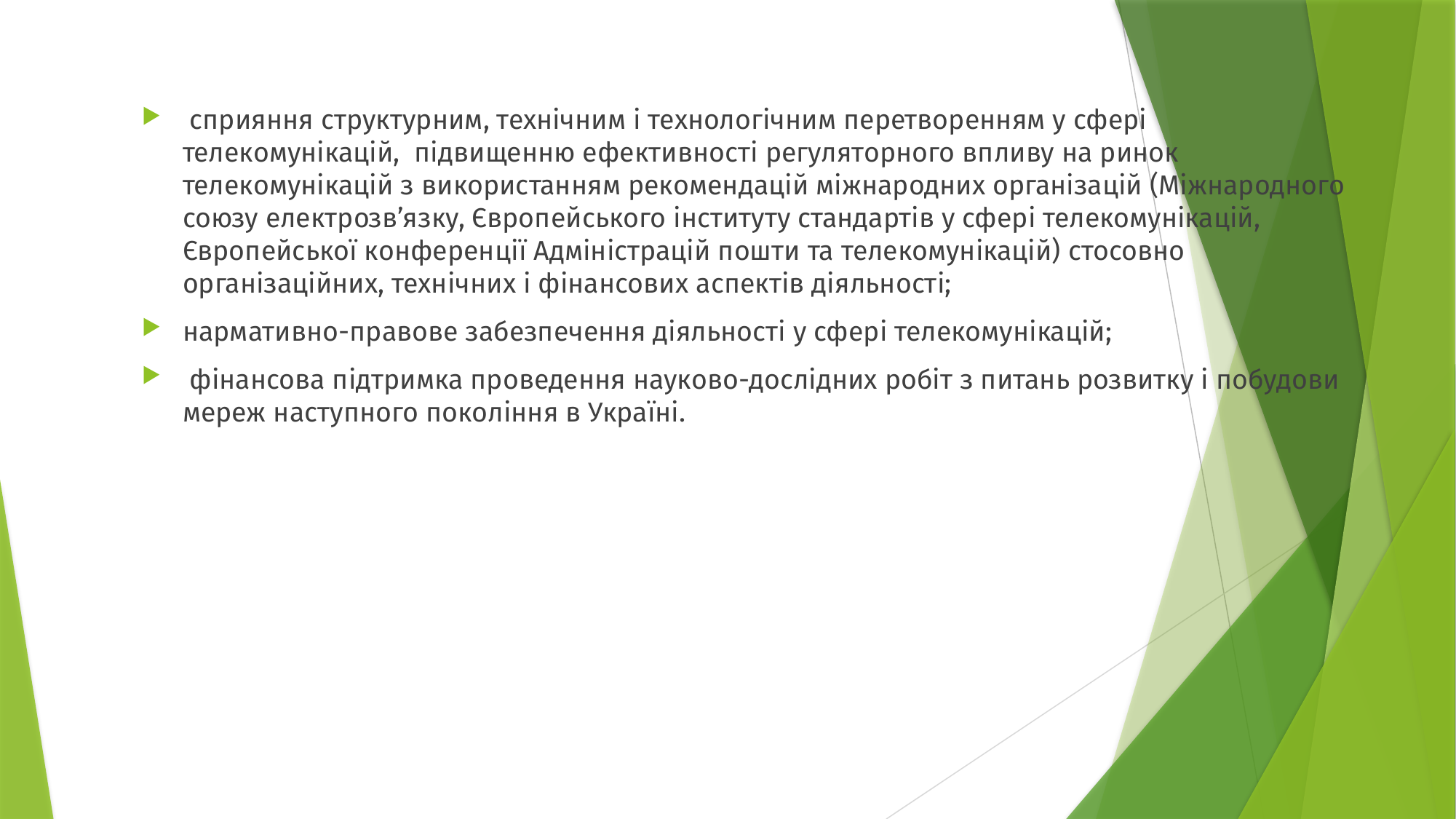

сприяння структурним, технічним і технологічним перетворенням у сфері телекомунікацій,  підвищенню ефективності регуляторного впливу на ринок телекомунікацій з використанням рекомендацій міжнародних організацій (Міжнародного союзу електрозв’язку, Європейського інституту стандартів у сфері телекомунікацій, Європейської конференції Адміністрацій пошти та телекомунікацій) стосовно організаційних, технічних і фінансових аспектів діяльності;
нармативно-правове забезпечення діяльності у сфері телекомунікацій;
 фінансова підтримка проведення науково-дослідних робіт з питань розвитку і побудови мереж наступного покоління в Україні.

#